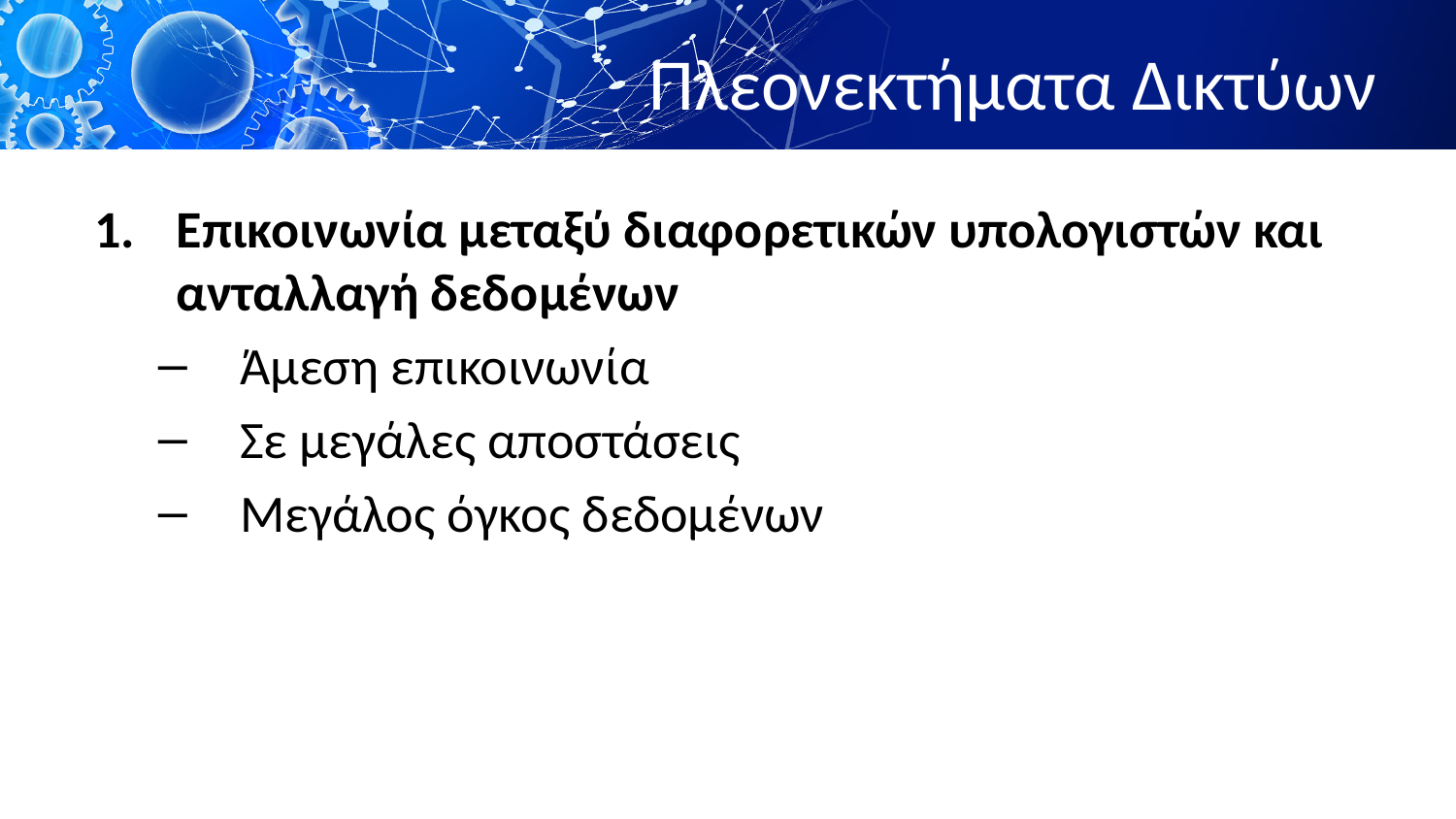

# Πλεονεκτήματα Δικτύων
Επικοινωνία μεταξύ διαφορετικών υπολογιστών και ανταλλαγή δεδομένων
Άμεση επικοινωνία
Σε μεγάλες αποστάσεις
Μεγάλος όγκος δεδομένων